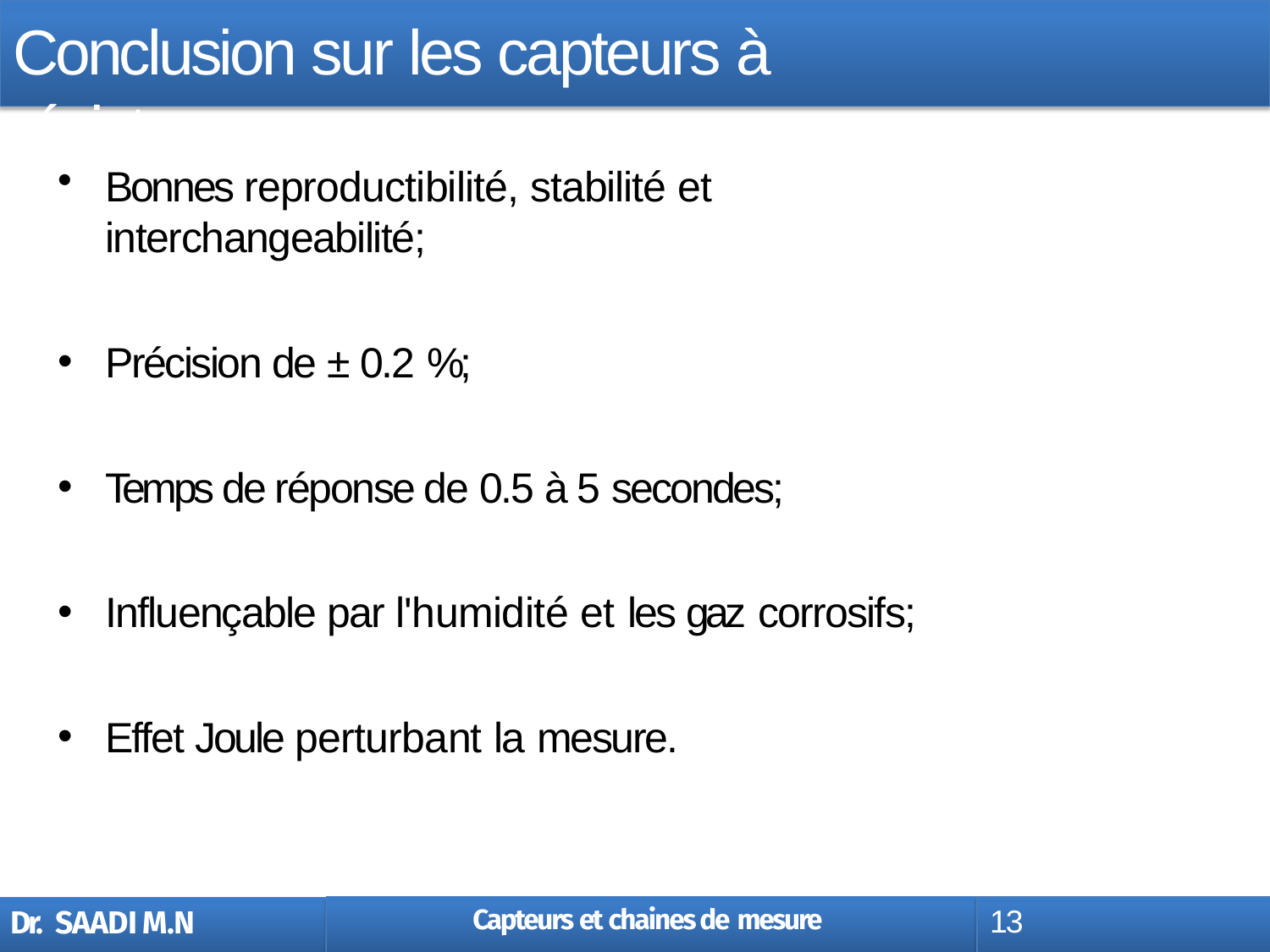

# Conclusion sur les capteurs à résistances

Bonnes reproductibilité, stabilité et interchangeabilité;

Précision de ± 0.2 %;

Temps de réponse de 0.5 à 5 secondes;

Influençable par l'humidité et les gaz corrosifs;

Effet Joule perturbant la mesure.

Capteurs et chaines de mesure
13
Dr.  SAADI M.N